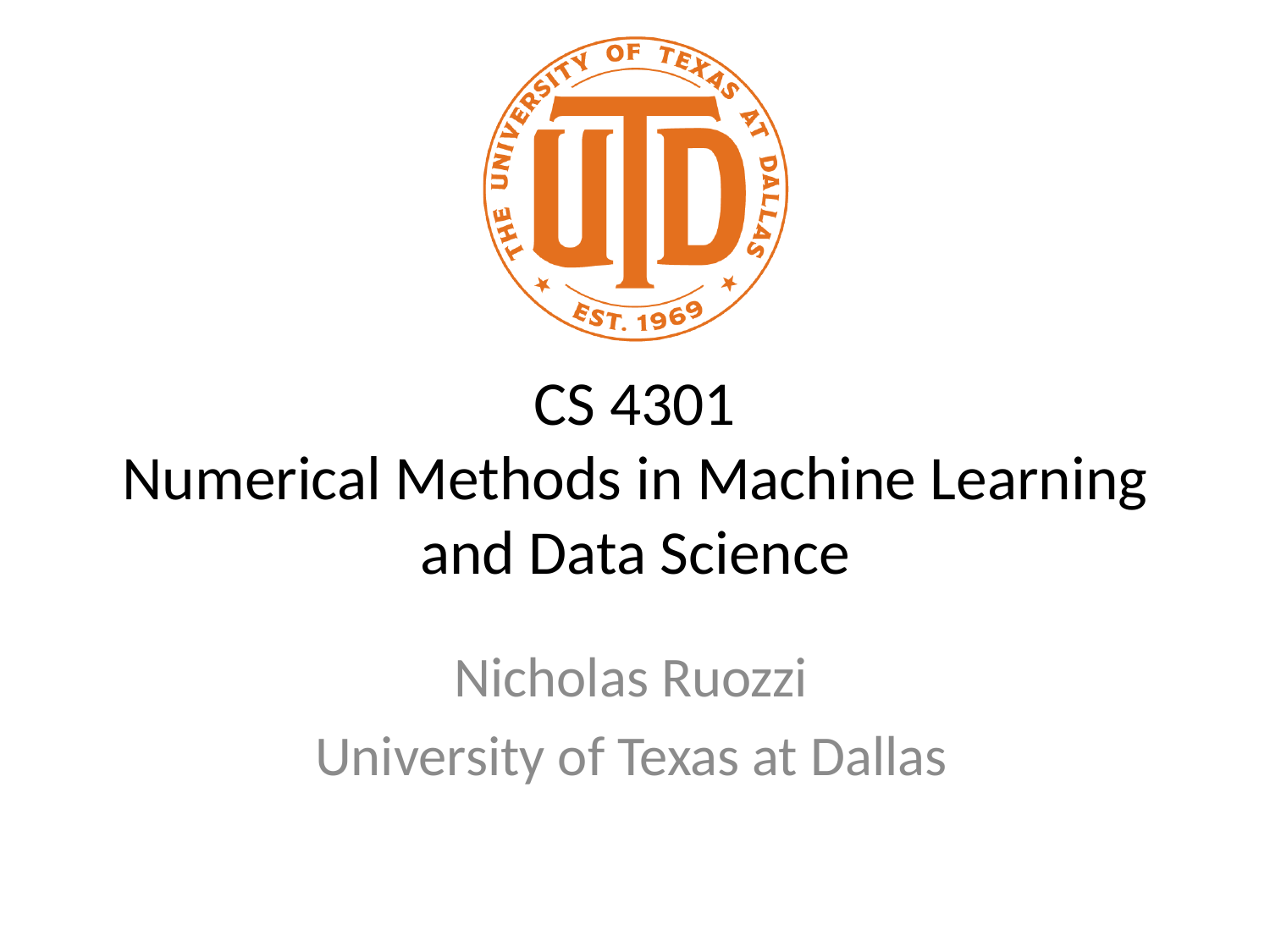

# CS 4301 Numerical Methods in Machine Learning and Data Science
Nicholas Ruozzi
University of Texas at Dallas